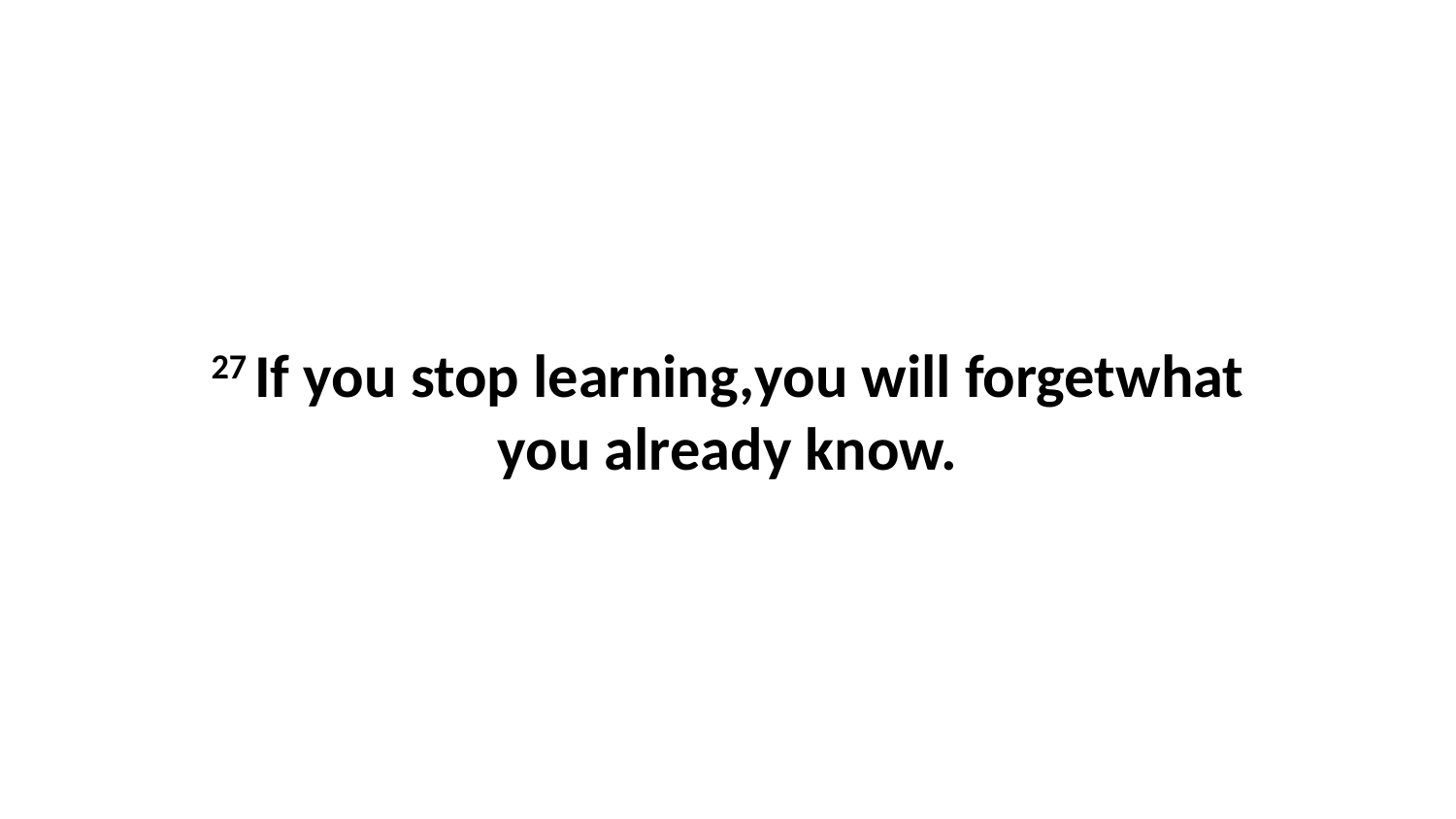

27 If you stop learning,you will forgetwhat you already know.